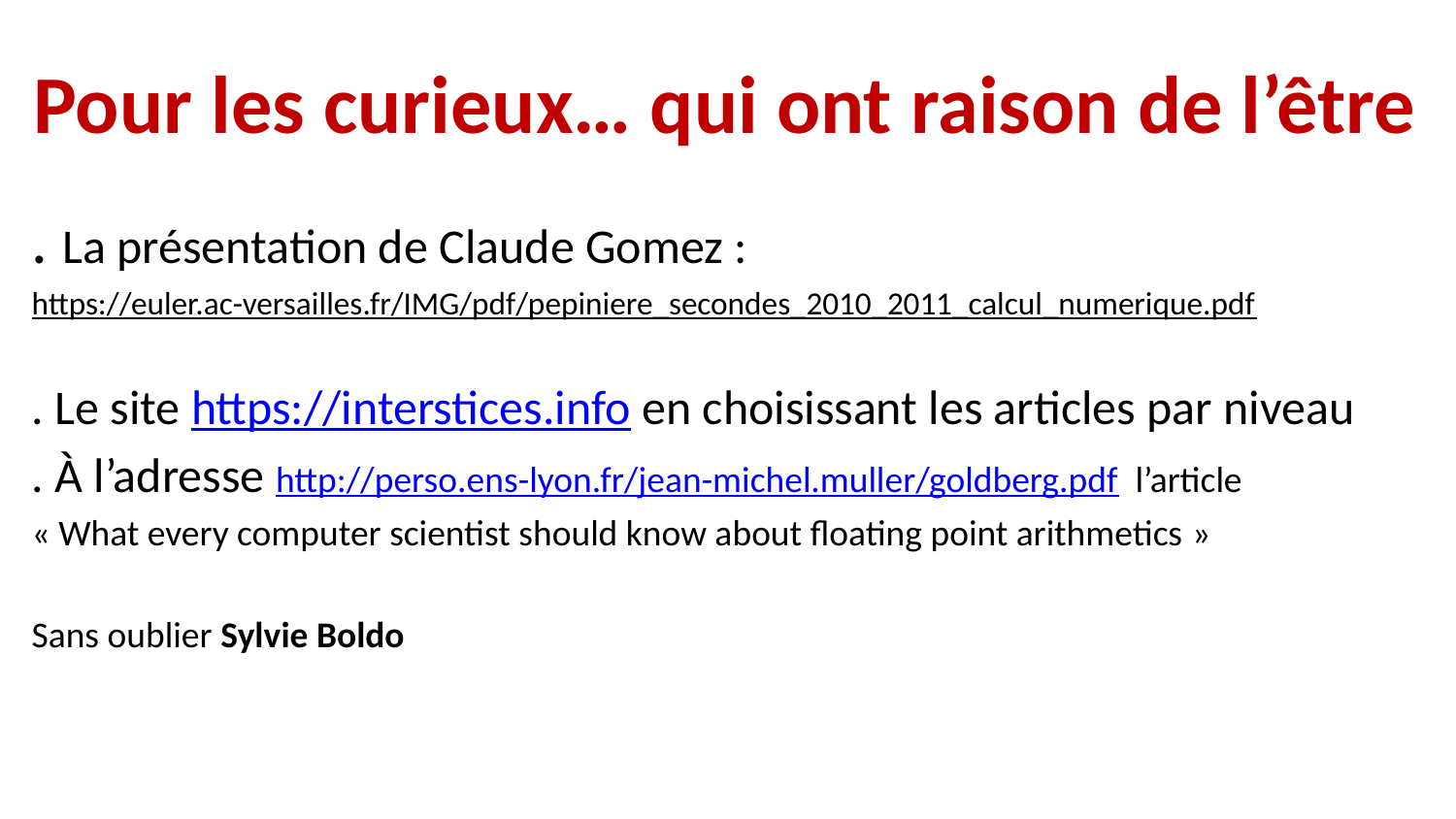

# Pour les curieux… qui ont raison de l’être
. La présentation de Claude Gomez :
https://euler.ac-versailles.fr/IMG/pdf/pepiniere_secondes_2010_2011_calcul_numerique.pdf

. Le site https://interstices.info en choisissant les articles par niveau
. À l’adresse http://perso.ens-lyon.fr/jean-michel.muller/goldberg.pdf  l’article
« What every computer scientist should know about floating point arithmetics »

Sans oublier Sylvie Boldo